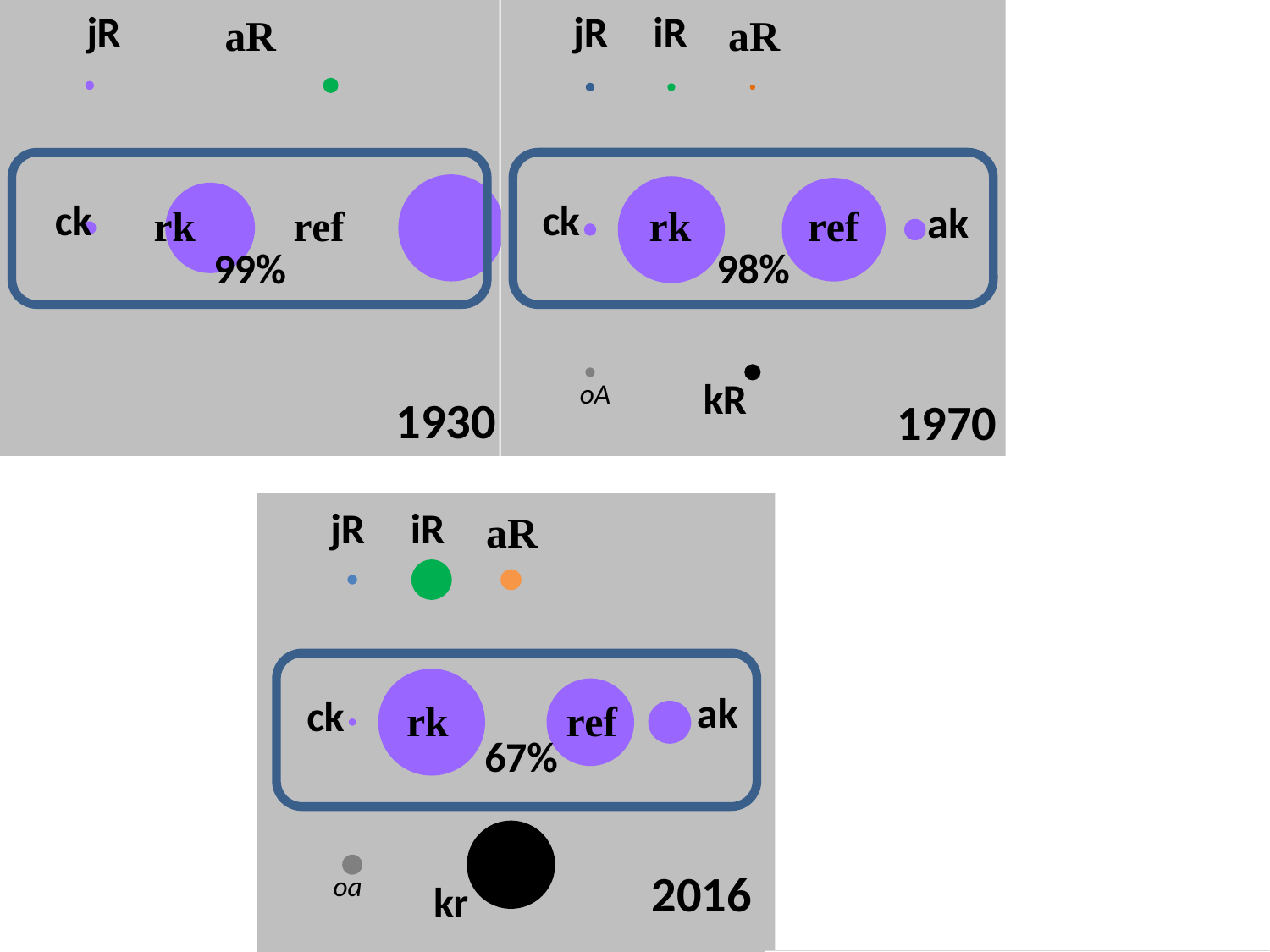

### Chart

| Category | Y-Werte |
|---|---|

### Chart

| Category | Y-Werte |
|---|---|
1930
1970

### Chart

| Category | Y-Werte |
|---|---|

### Chart

| Category | Y-Werte |
|---|---|